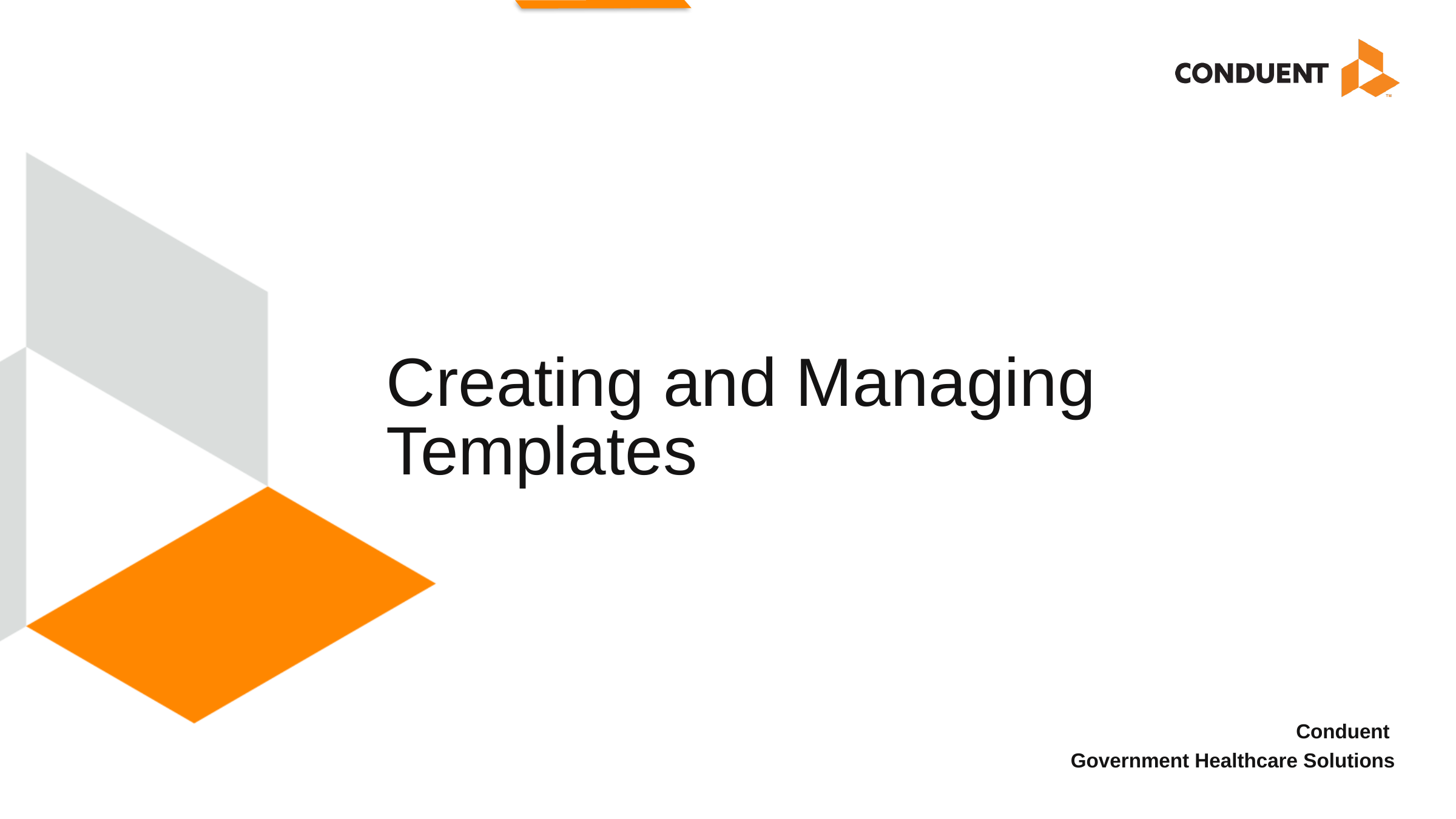

# Creating and Managing Templates
Conduent
Government Healthcare Solutions